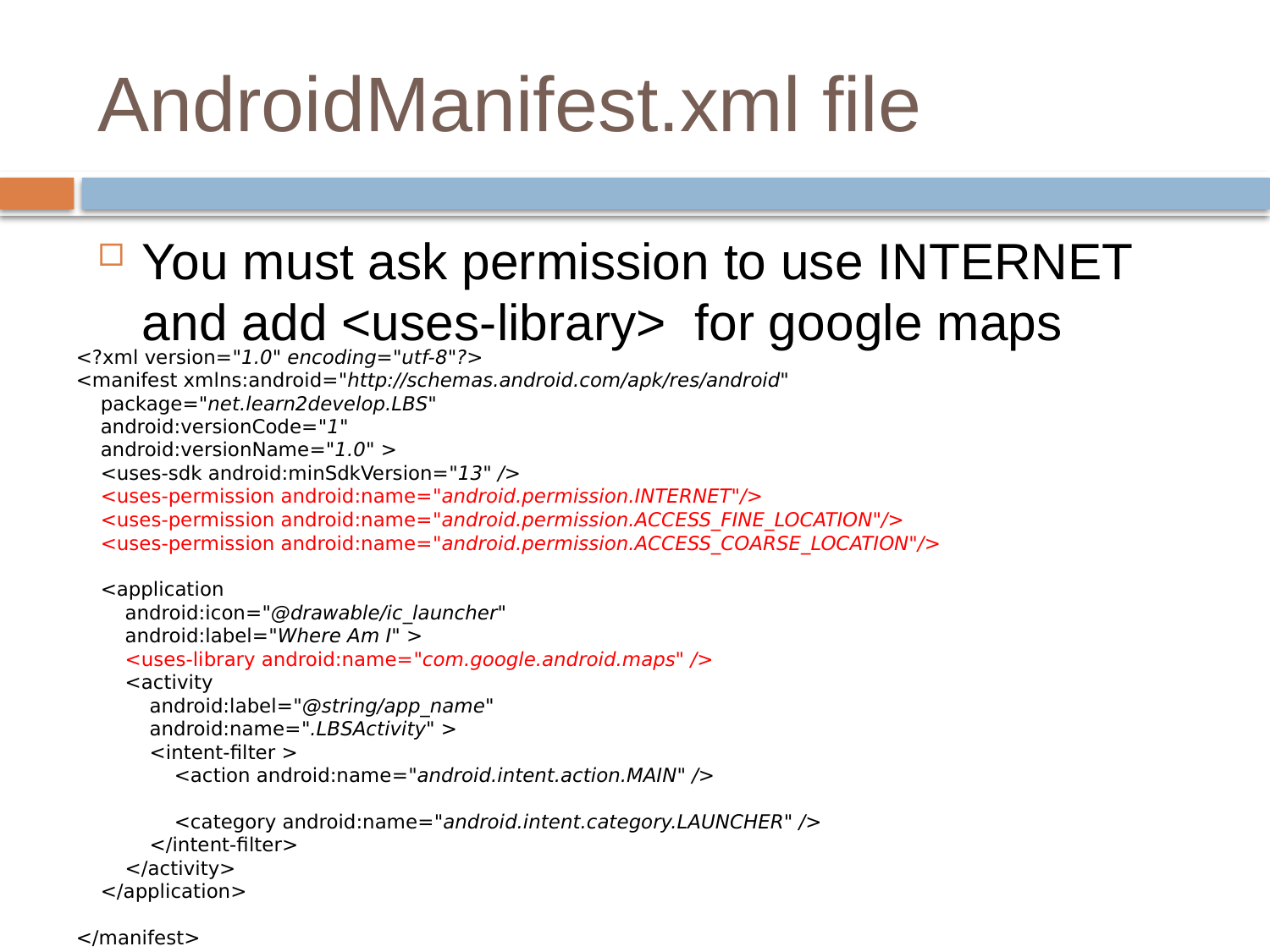

# AndroidManifest.xml file
You must ask permission to use INTERNET and add <uses-library>  for google maps
<?xml version="1.0" encoding="utf-8"?>
<manifest xmlns:android="http://schemas.android.com/apk/res/android"
    package="net.learn2develop.LBS"
    android:versionCode="1"
    android:versionName="1.0" >
    <uses-sdk android:minSdkVersion="13" />
    <uses-permission android:name="android.permission.INTERNET"/>
    <uses-permission android:name="android.permission.ACCESS_FINE_LOCATION"/>
    <uses-permission android:name="android.permission.ACCESS_COARSE_LOCATION"/>

    <application
        android:icon="@drawable/ic_launcher"
        android:label="Where Am I" >
        <uses-library android:name="com.google.android.maps" />
        <activity
            android:label="@string/app_name"
            android:name=".LBSActivity" >
            <intent-filter >
                <action android:name="android.intent.action.MAIN" />

                <category android:name="android.intent.category.LAUNCHER" />
            </intent-filter>
        </activity>
    </application>

</manifest>